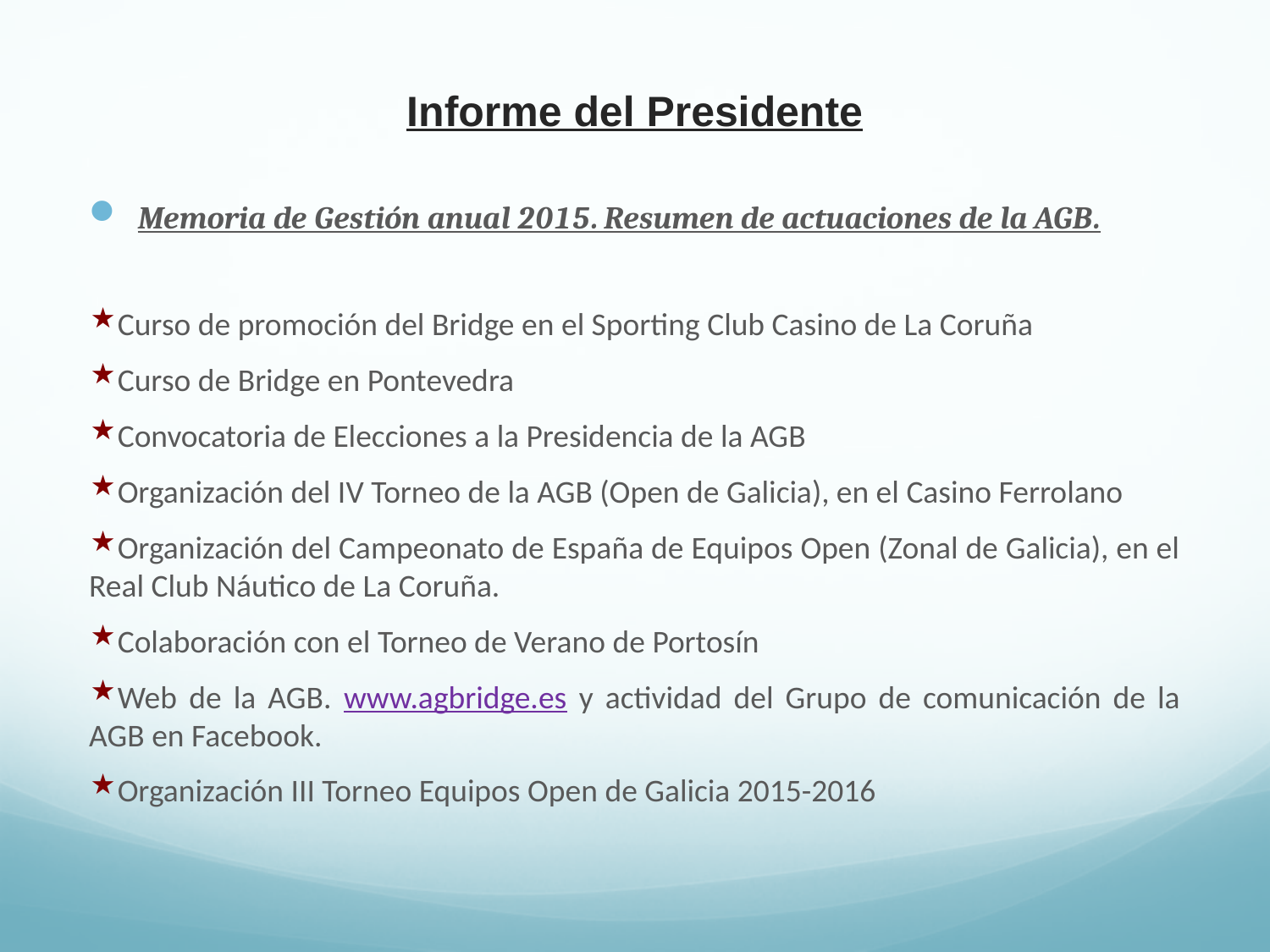

# Informe del Presidente
Memoria de Gestión anual 2015. Resumen de actuaciones de la AGB.

Curso de promoción del Bridge en el Sporting Club Casino de La Coruña
Curso de Bridge en Pontevedra
Convocatoria de Elecciones a la Presidencia de la AGB
Organización del IV Torneo de la AGB (Open de Galicia), en el Casino Ferrolano
Organización del Campeonato de España de Equipos Open (Zonal de Galicia), en el Real Club Náutico de La Coruña.
Colaboración con el Torneo de Verano de Portosín
Web de la AGB. www.agbridge.es y actividad del Grupo de comunicación de la AGB en Facebook.
Organización III Torneo Equipos Open de Galicia 2015-2016